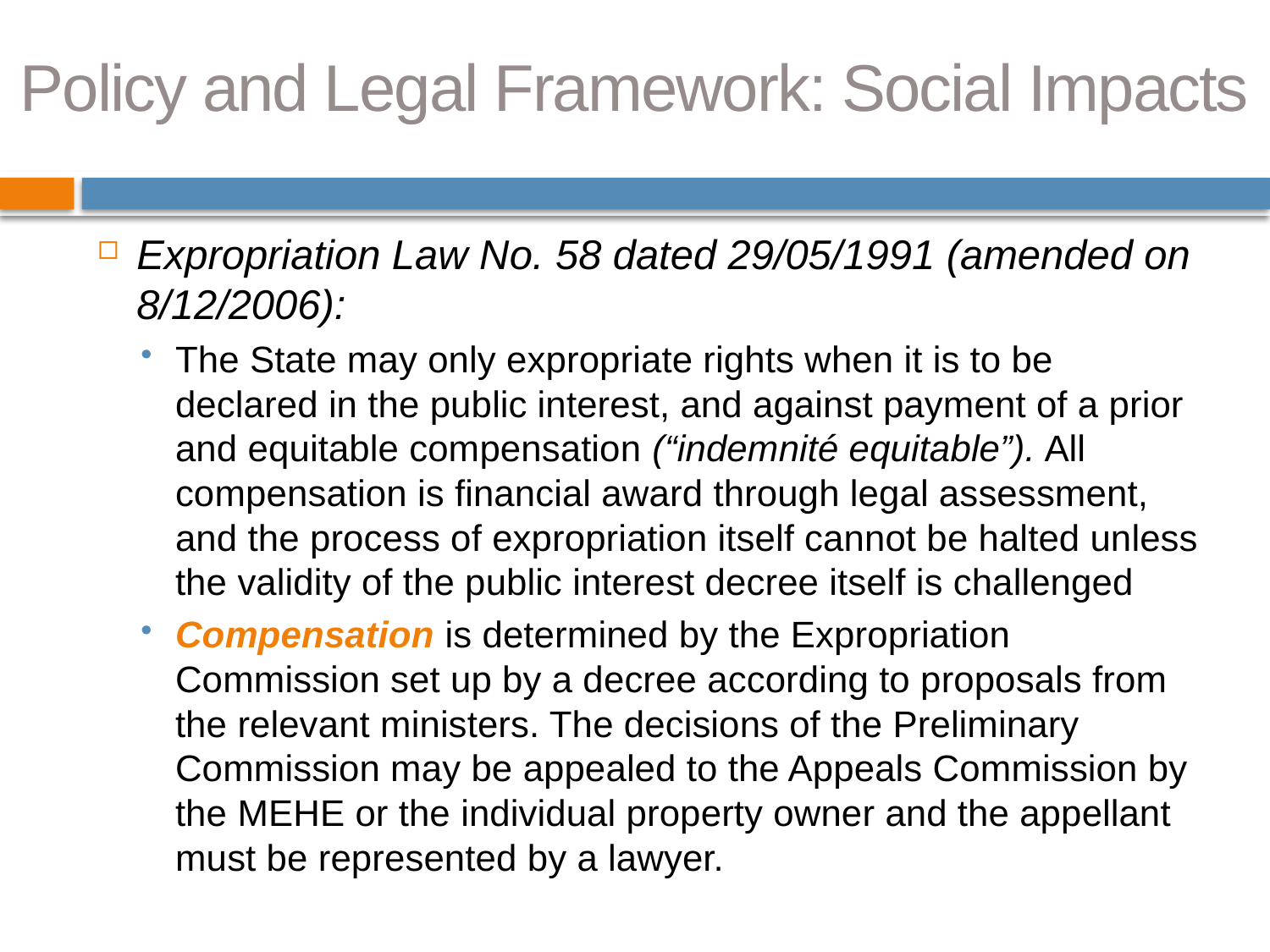

# Policy and Legal Framework: Social Impacts
Expropriation Law No. 58 dated 29/05/1991 (amended on 8/12/2006):
The State may only expropriate rights when it is to be declared in the public interest, and against payment of a prior and equitable compensation (“indemnité equitable”). All compensation is financial award through legal assessment, and the process of expropriation itself cannot be halted unless the validity of the public interest decree itself is challenged
Compensation is determined by the Expropriation Commission set up by a decree according to proposals from the relevant ministers. The decisions of the Preliminary Commission may be appealed to the Appeals Commission by the MEHE or the individual property owner and the appellant must be represented by a lawyer.